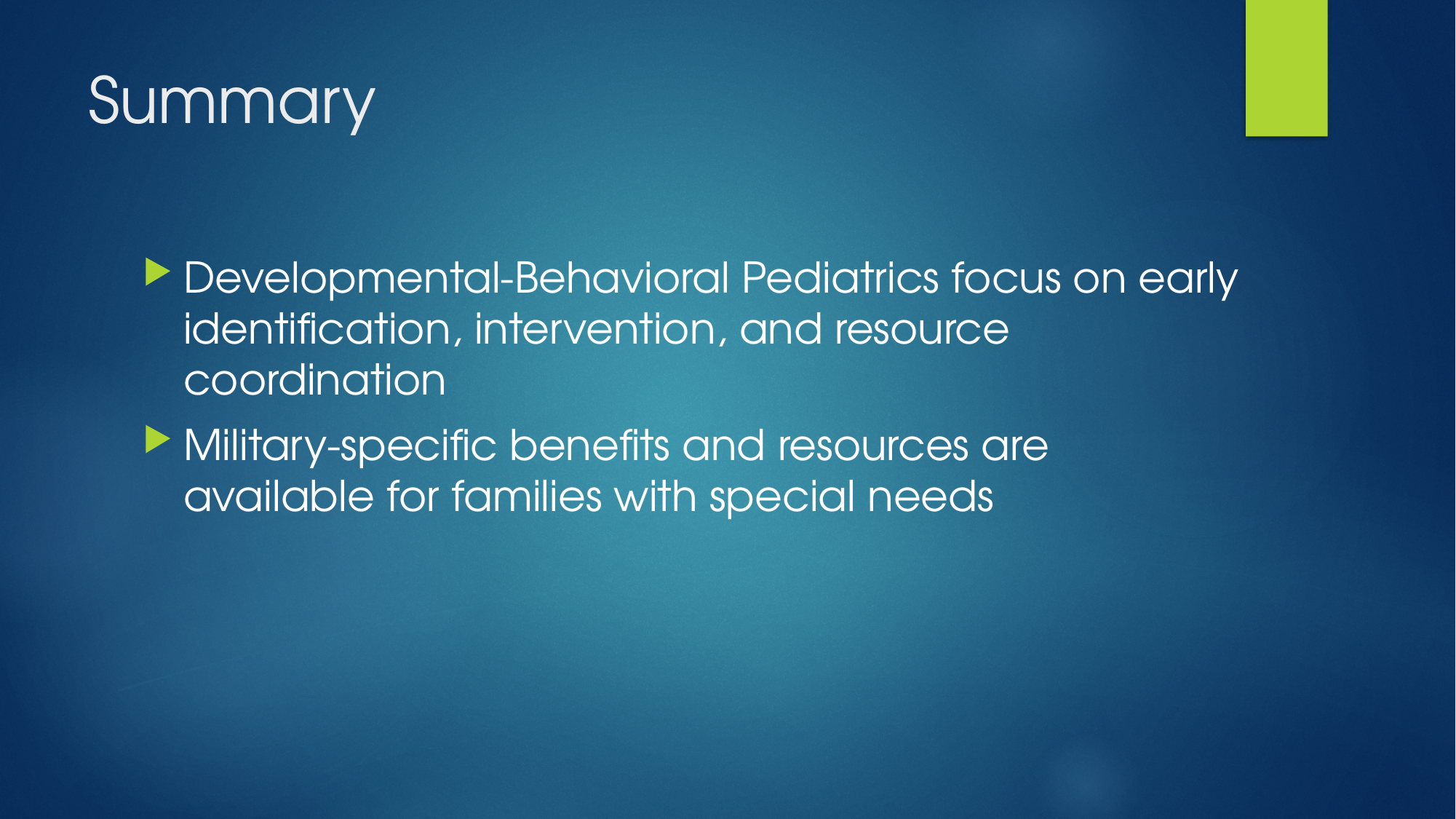

# Summary
Developmental-Behavioral Pediatrics focus on early identification, intervention, and resource coordination
Military-specific benefits and resources are available for families with special needs